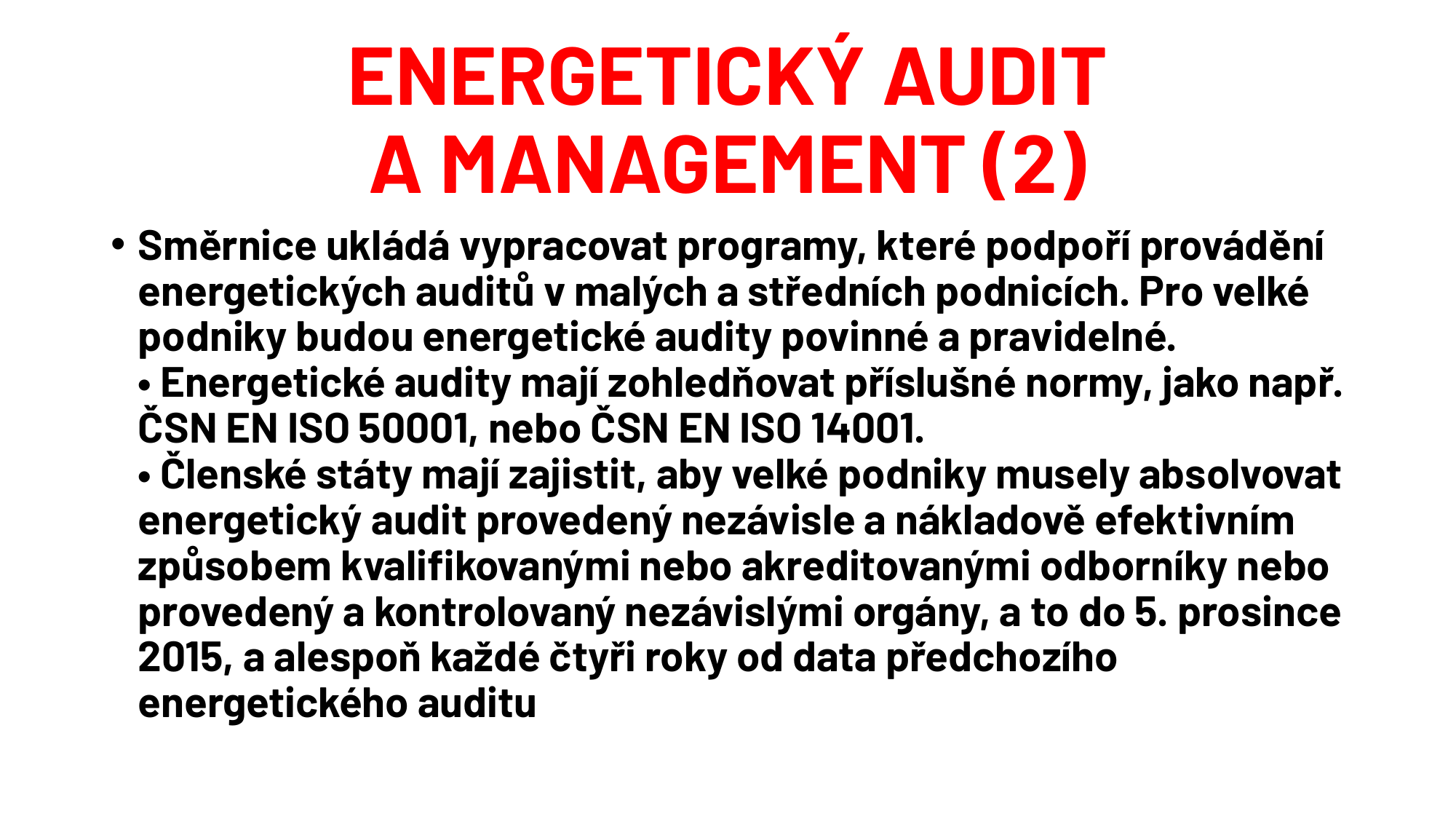

# ENERGETICKÝ AUDIT A MANAGEMENT (2)
Směrnice ukládá vypracovat programy, které podpoří provádění energetických auditů v malých a středních podnicích. Pro velké podniky budou energetické audity povinné a pravidelné.
• Energetické audity mají zohledňovat příslušné normy, jako např. ČSN EN ISO 50001, nebo ČSN EN ISO 14001.
• Členské státy mají zajistit, aby velké podniky musely absolvovat energetický audit provedený nezávisle a nákladově efektivním způsobem kvalifikovanými nebo akreditovanými odborníky nebo provedený a kontrolovaný nezávislými orgány, a to do 5. prosince 2015, a alespoň každé čtyři roky od data předchozího energetického auditu